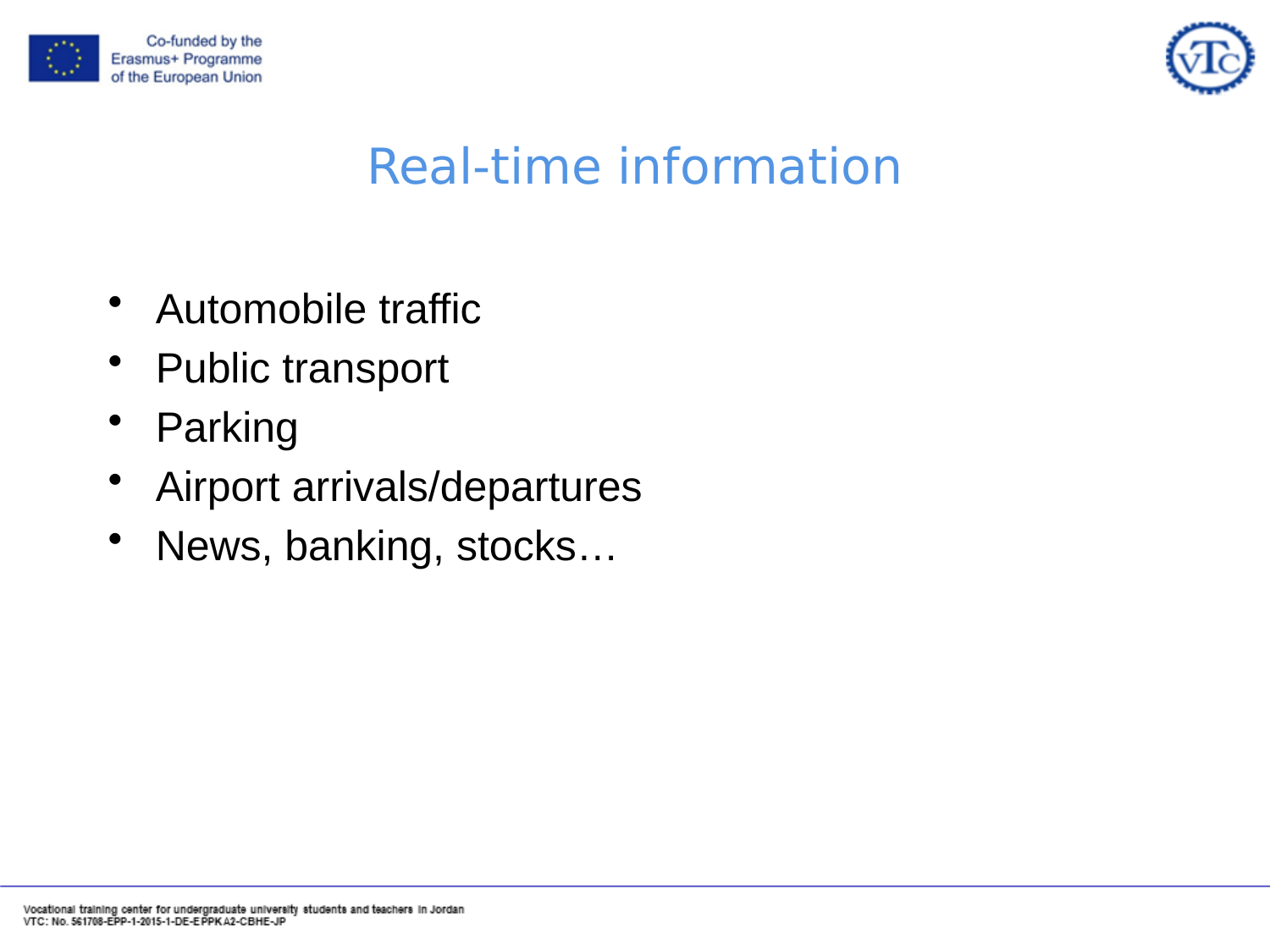

# Real-time information
Automobile traffic
Public transport
Parking
Airport arrivals/departures
News, banking, stocks…